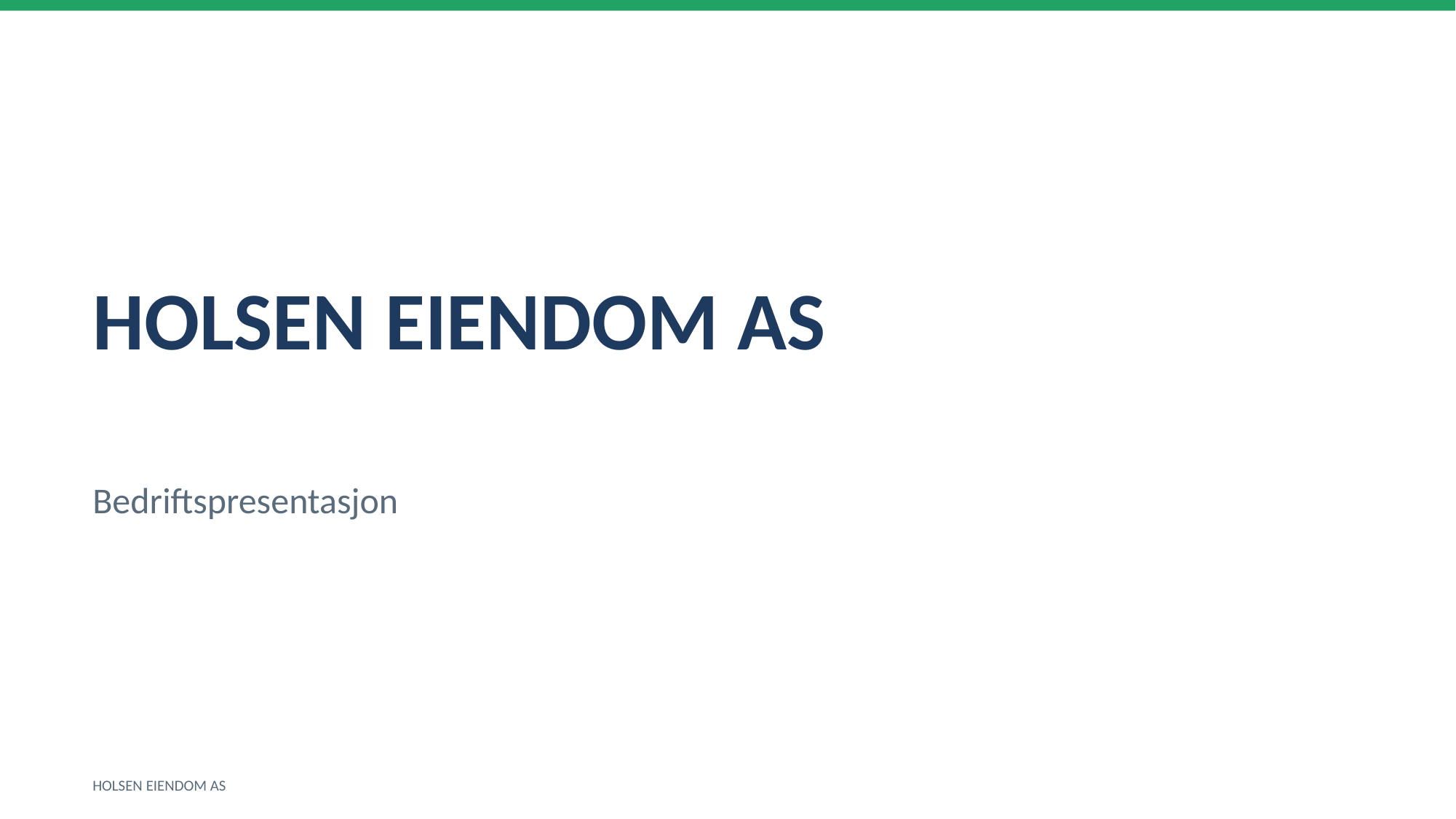

HOLSEN EIENDOM AS
Bedriftspresentasjon
HOLSEN EIENDOM AS